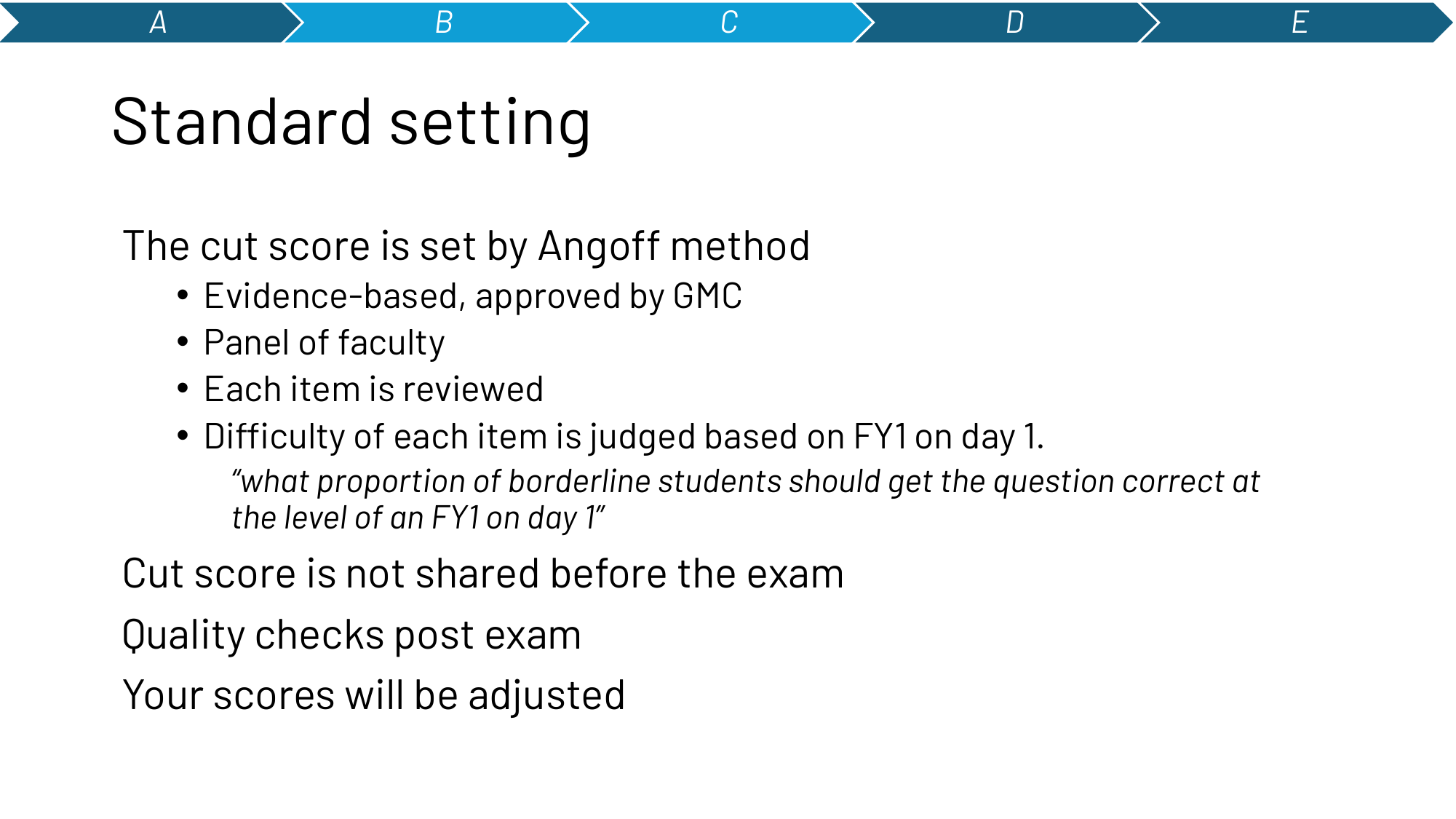

A
B
C
D
E
# Standard setting
The cut score is set by Angoff method
Evidence-based, approved by GMC
Panel of faculty
Each item is reviewed
Difficulty of each item is judged based on FY1 on day 1.
“what proportion of borderline students should get the question correct at the level of an FY1 on day 1”
Cut score is not shared before the exam
Quality checks post exam
Your scores will be adjusted